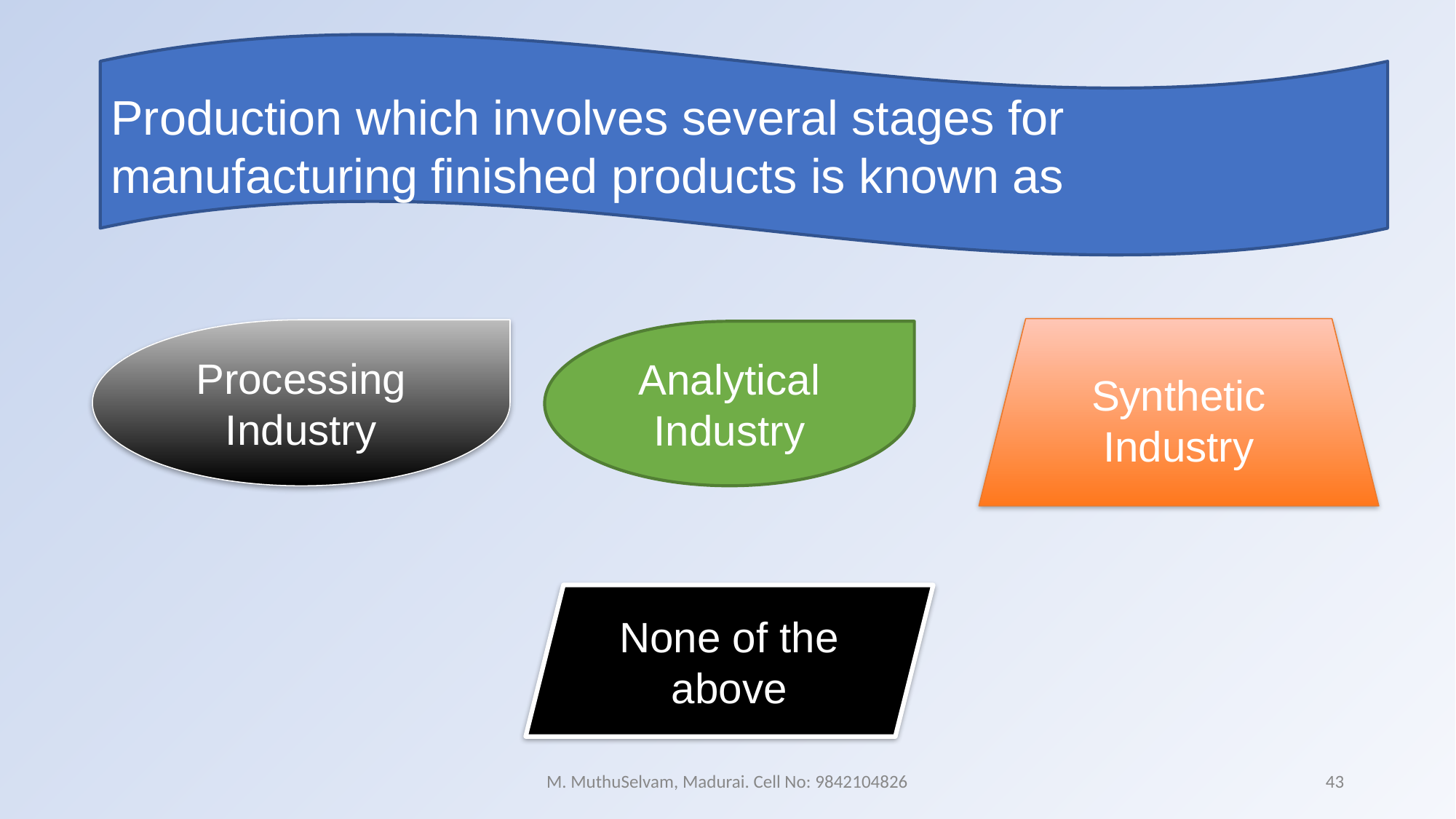

Production which involves several stages for manufacturing finished products is known as
Synthetic Industry
Processing Industry
Analytical Industry
None of the above
M. MuthuSelvam, Madurai. Cell No: 9842104826
43